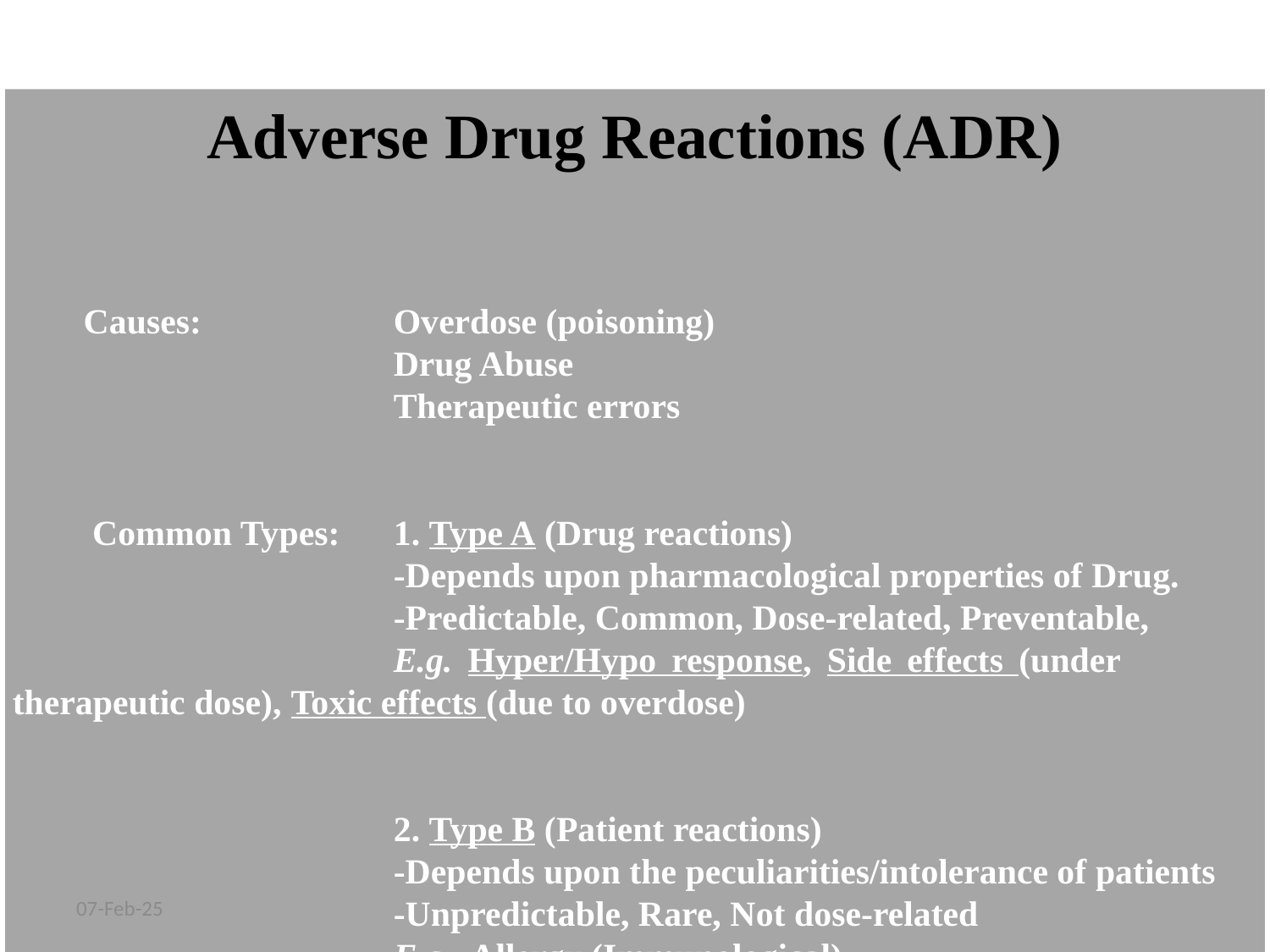

Adverse Drug Reactions (ADR)

        Causes: 		Overdose (poisoning)
			Drug Abuse
			Therapeutic errors

         Common Types: 	1. Type A (Drug reactions)
			-Depends upon pharmacological properties of Drug.
			-Predictable, Common, Dose-related, Preventable,
			E.g. Hyper/Hypo response, Side effects (under          therapeutic dose), Toxic effects (due to overdose)

			2. Type B (Patient reactions)
			-Depends upon the peculiarities/intolerance of patients
			-Unpredictable, Rare, Not dose-related
			E.g.  Allergy (Immunological),
			         Idiosyncrasy (genetic/unknown cause)

07-Feb-25
6